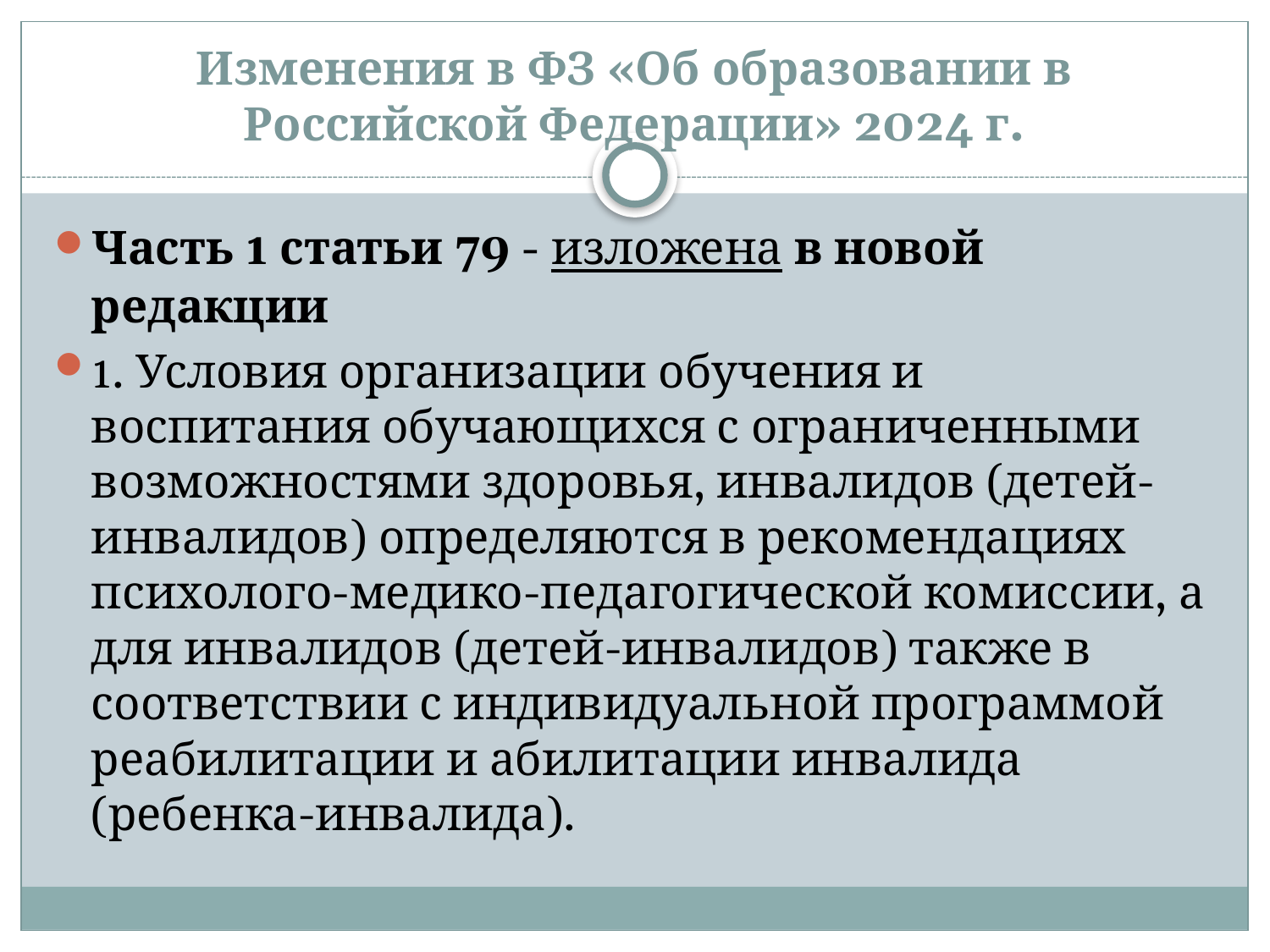

# Изменения в ФЗ «Об образовании в Российской Федерации» 2024 г.
Часть 1 статьи 79 - изложена в новой редакции
1. Условия организации обучения и воспитания обучающихся с ограниченными возможностями здоровья, инвалидов (детей-инвалидов) определяются в рекомендациях психолого-медико-педагогической комиссии, а для инвалидов (детей-инвалидов) также в соответствии с индивидуальной программой реабилитации и абилитации инвалида (ребенка-инвалида).